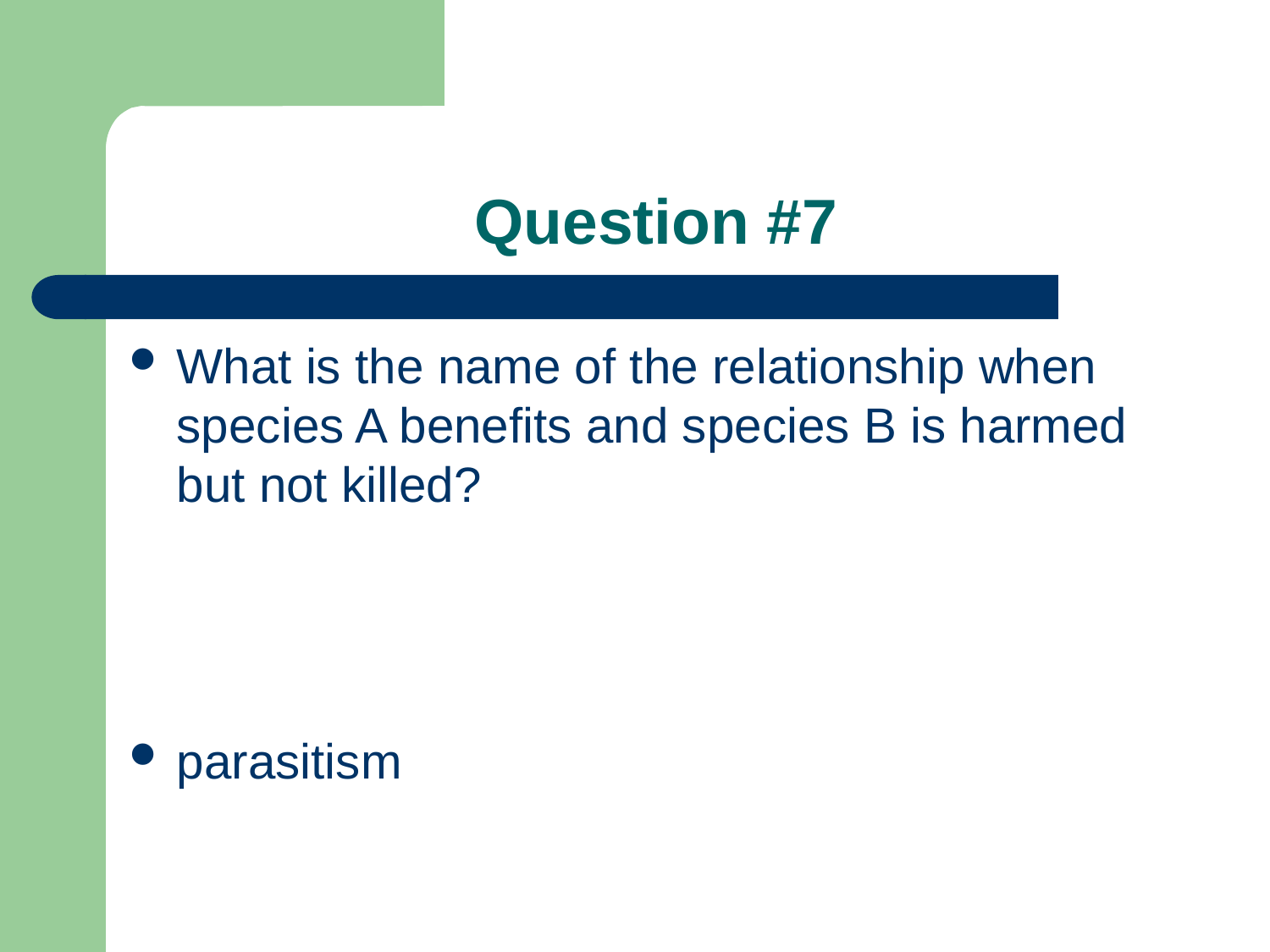

# Question #7
What is the name of the relationship when species A benefits and species B is harmed but not killed?

parasitism